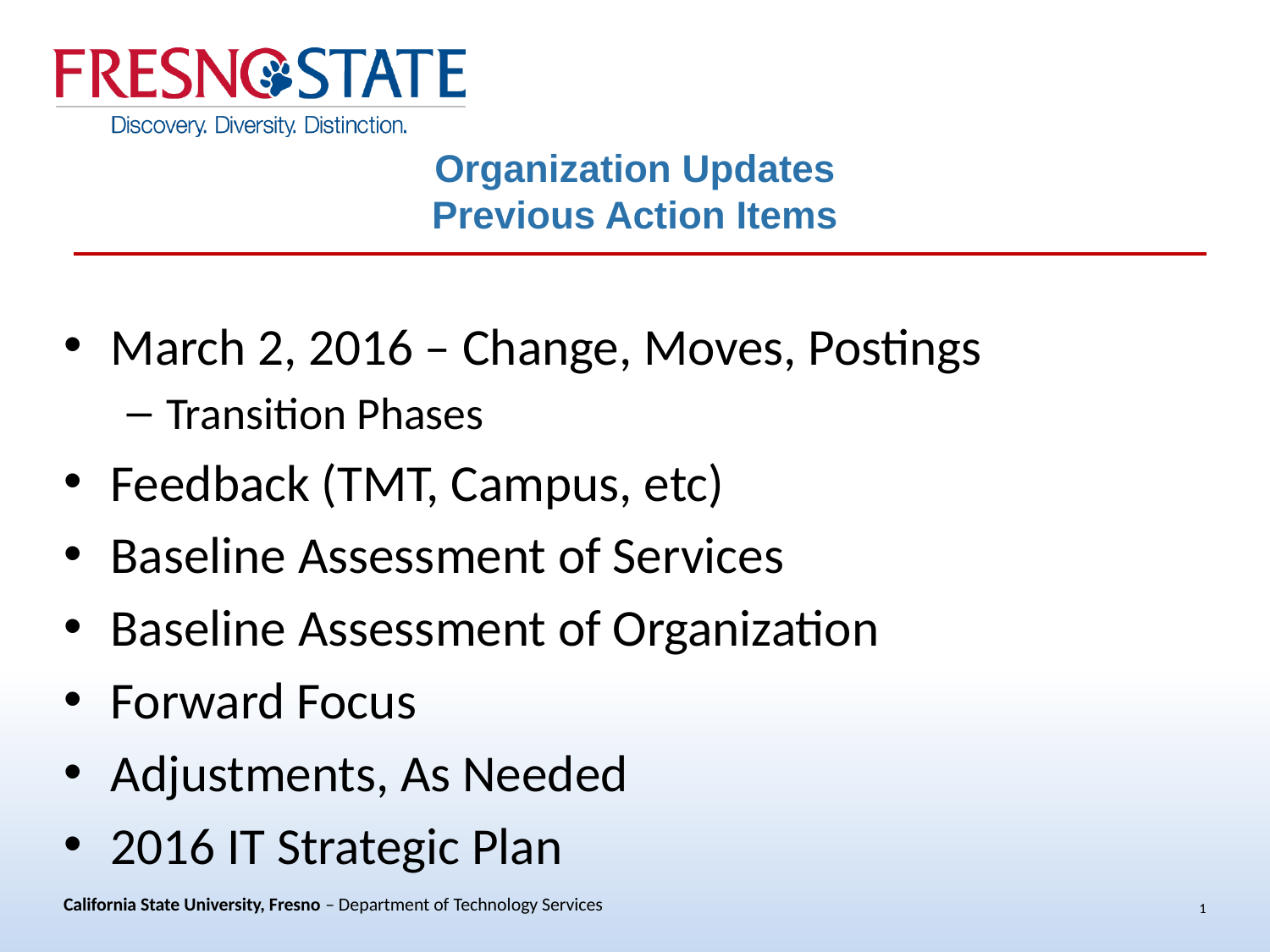

# Organization Updates Previous Action Items
March 2, 2016 – Change, Moves, Postings
Transition Phases
Feedback (TMT, Campus, etc)
Baseline Assessment of Services
Baseline Assessment of Organization
Forward Focus
Adjustments, As Needed
2016 IT Strategic Plan

1